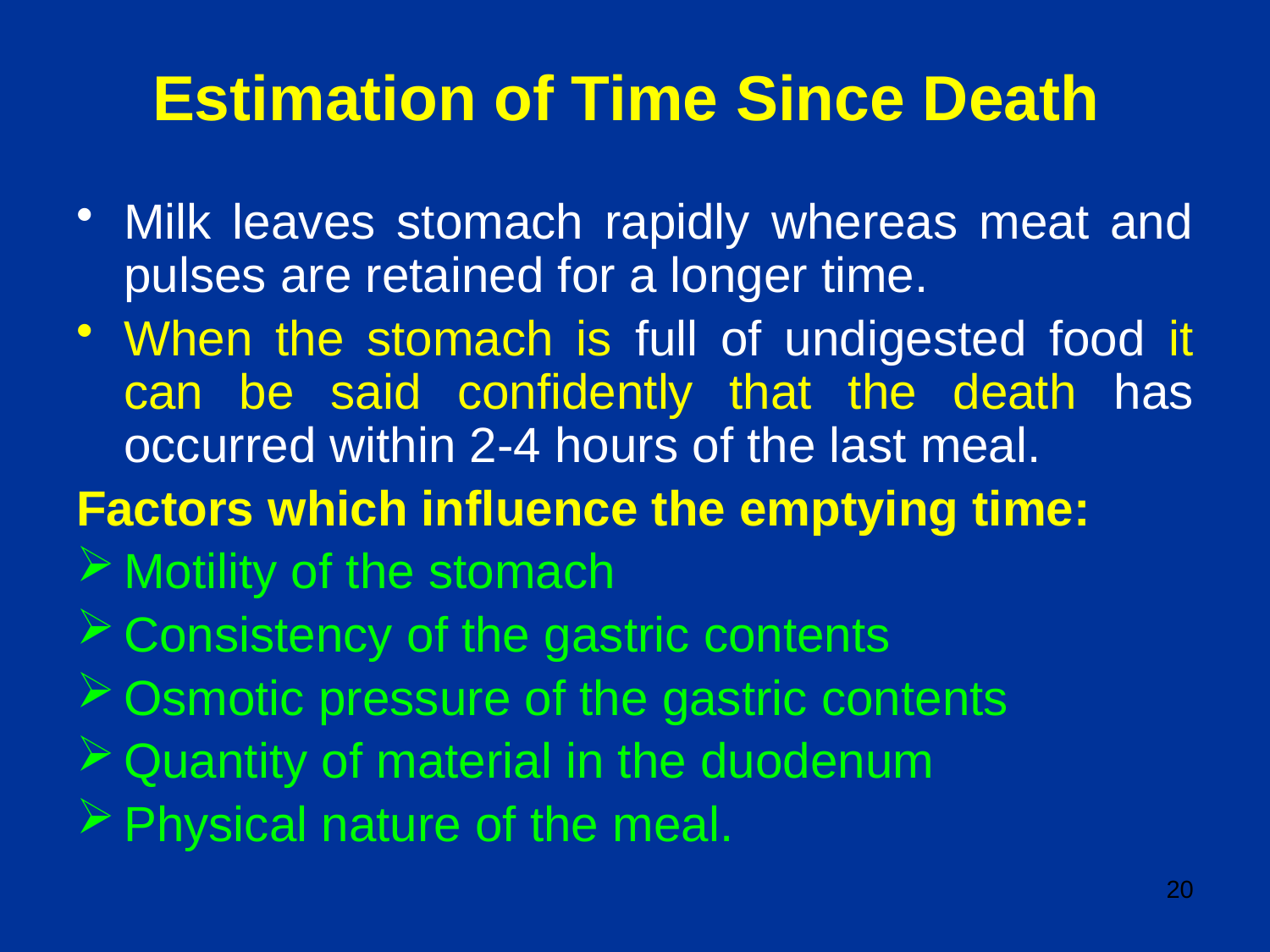

# Estimation of Time Since Death
Milk leaves stomach rapidly whereas meat and pulses are retained for a longer time.
When the stomach is full of undigested food it can be said confidently that the death has occurred within 2-4 hours of the last meal.
Factors which influence the emptying time:
Motility of the stomach
Consistency of the gastric contents
Osmotic pressure of the gastric contents
Quantity of material in the duodenum
Physical nature of the meal.

20